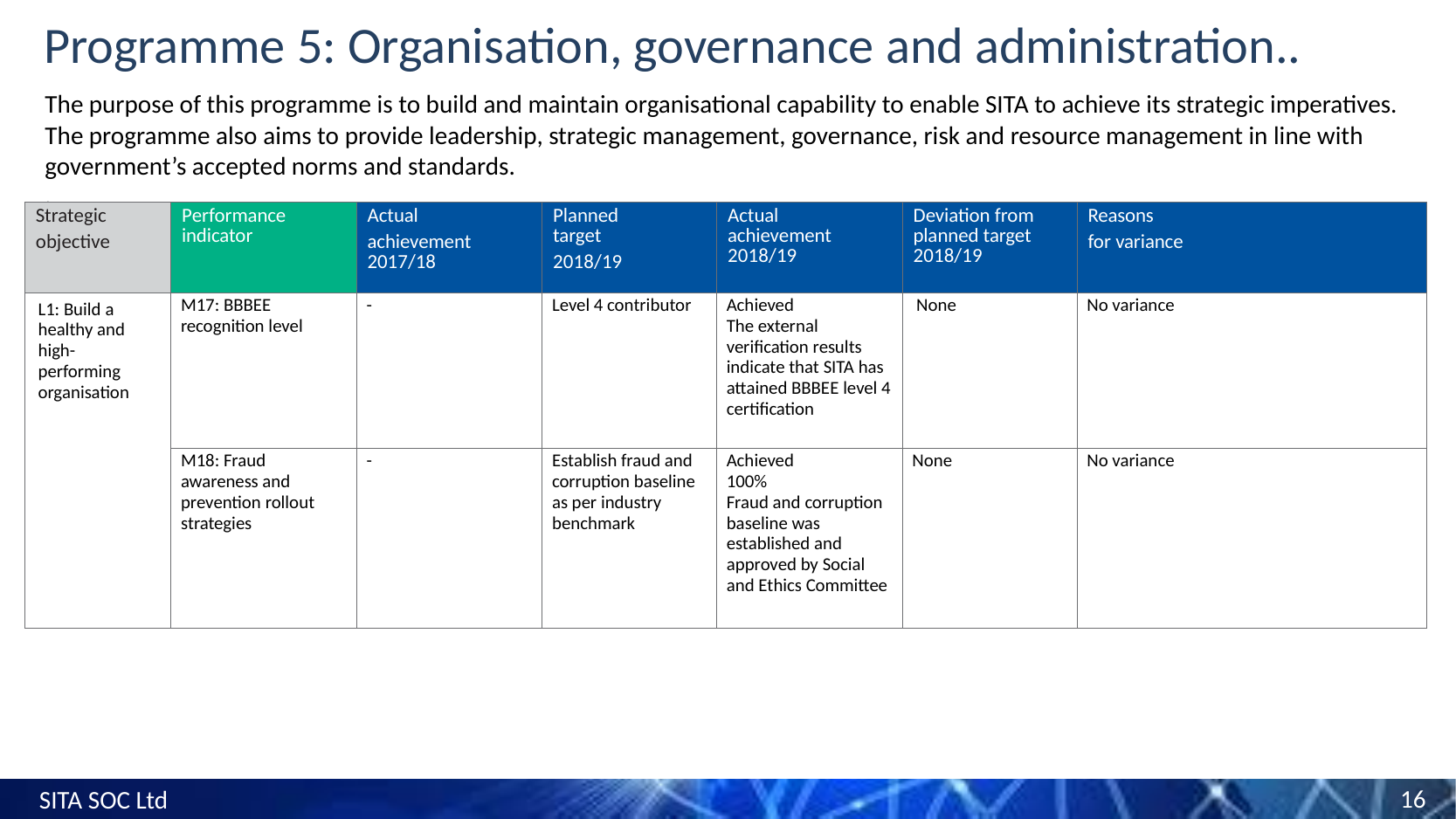

# Programme 5: Organisation, governance and administration..
The purpose of this programme is to build and maintain organisational capability to enable SITA to achieve its strategic imperatives. The programme also aims to provide leadership, strategic management, governance, risk and resource management in line with government’s accepted norms and standards.
.
| Strategic objective | Performance indicator | Actual achievement 2017/18 | Planned target 2018/19 | Actual achievement 2018/19 | Deviation from planned target 2018/19 | Reasons for variance |
| --- | --- | --- | --- | --- | --- | --- |
| L1: Build a healthy and high-performing organisation | M17: BBBEE recognition level | - | Level 4 contributor | Achieved The external verification results indicate that SITA has attained BBBEE level 4 certification | None | No variance |
|  | M18: Fraud awareness and prevention rollout strategies | - | Establish fraud and corruption baseline as per industry benchmark | Achieved 100% Fraud and corruption baseline was established and approved by Social and Ethics Committee | None | No variance |